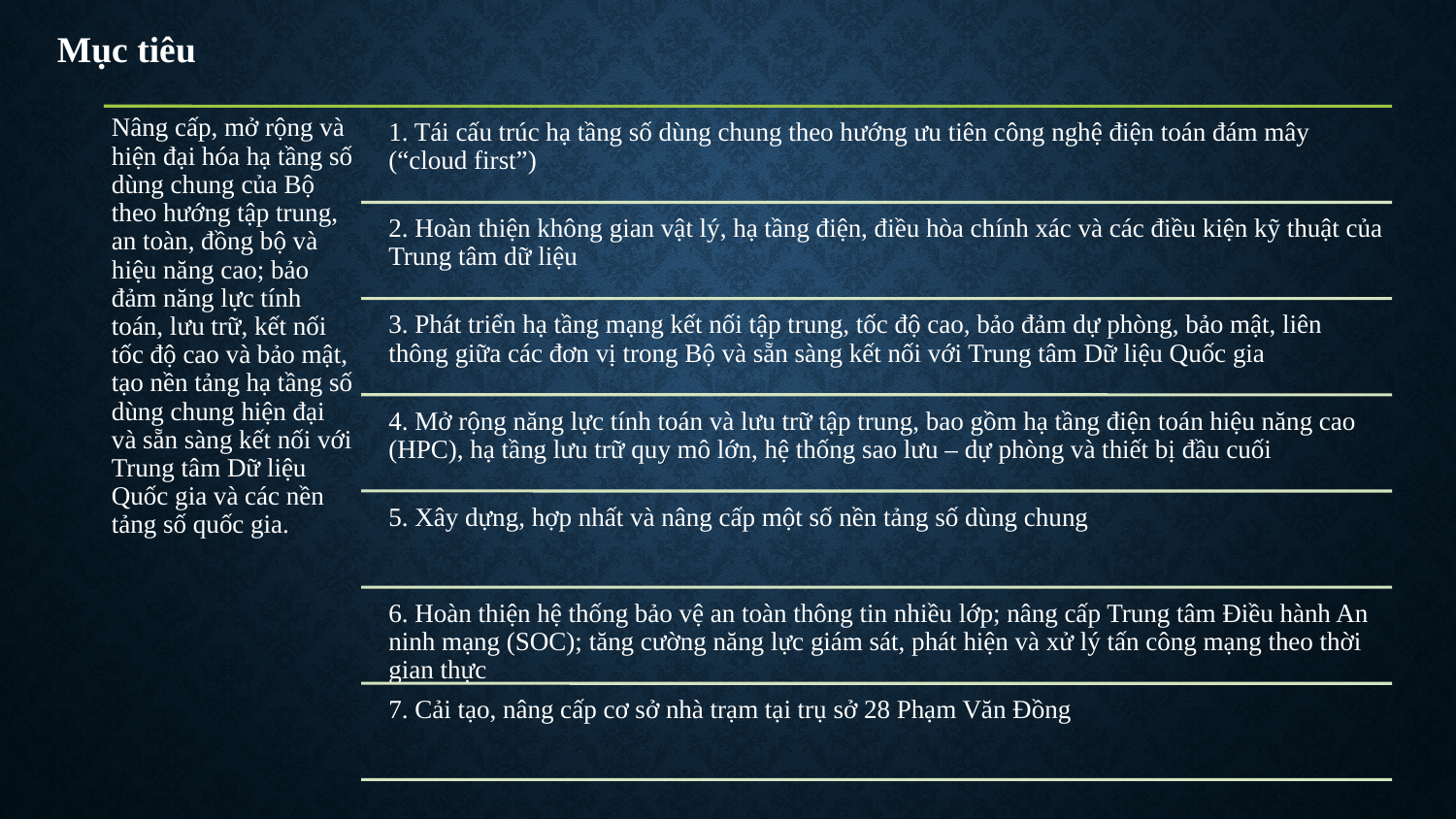

Mục tiêu
Nâng cấp, mở rộng và hiện đại hóa hạ tầng số dùng chung của Bộ theo hướng tập trung, an toàn, đồng bộ và hiệu năng cao; bảo đảm năng lực tính toán, lưu trữ, kết nối tốc độ cao và bảo mật, tạo nền tảng hạ tầng số dùng chung hiện đại và sẵn sàng kết nối với Trung tâm Dữ liệu Quốc gia và các nền tảng số quốc gia.
1. Tái cấu trúc hạ tầng số dùng chung theo hướng ưu tiên công nghệ điện toán đám mây (“cloud first”)
2. Hoàn thiện không gian vật lý, hạ tầng điện, điều hòa chính xác và các điều kiện kỹ thuật của Trung tâm dữ liệu
3. Phát triển hạ tầng mạng kết nối tập trung, tốc độ cao, bảo đảm dự phòng, bảo mật, liên thông giữa các đơn vị trong Bộ và sẵn sàng kết nối với Trung tâm Dữ liệu Quốc gia
4. Mở rộng năng lực tính toán và lưu trữ tập trung, bao gồm hạ tầng điện toán hiệu năng cao (HPC), hạ tầng lưu trữ quy mô lớn, hệ thống sao lưu – dự phòng và thiết bị đầu cuối
5. Xây dựng, hợp nhất và nâng cấp một số nền tảng số dùng chung
6. Hoàn thiện hệ thống bảo vệ an toàn thông tin nhiều lớp; nâng cấp Trung tâm Điều hành An ninh mạng (SOC); tăng cường năng lực giám sát, phát hiện và xử lý tấn công mạng theo thời gian thực
7. Cải tạo, nâng cấp cơ sở nhà trạm tại trụ sở 28 Phạm Văn Đồng